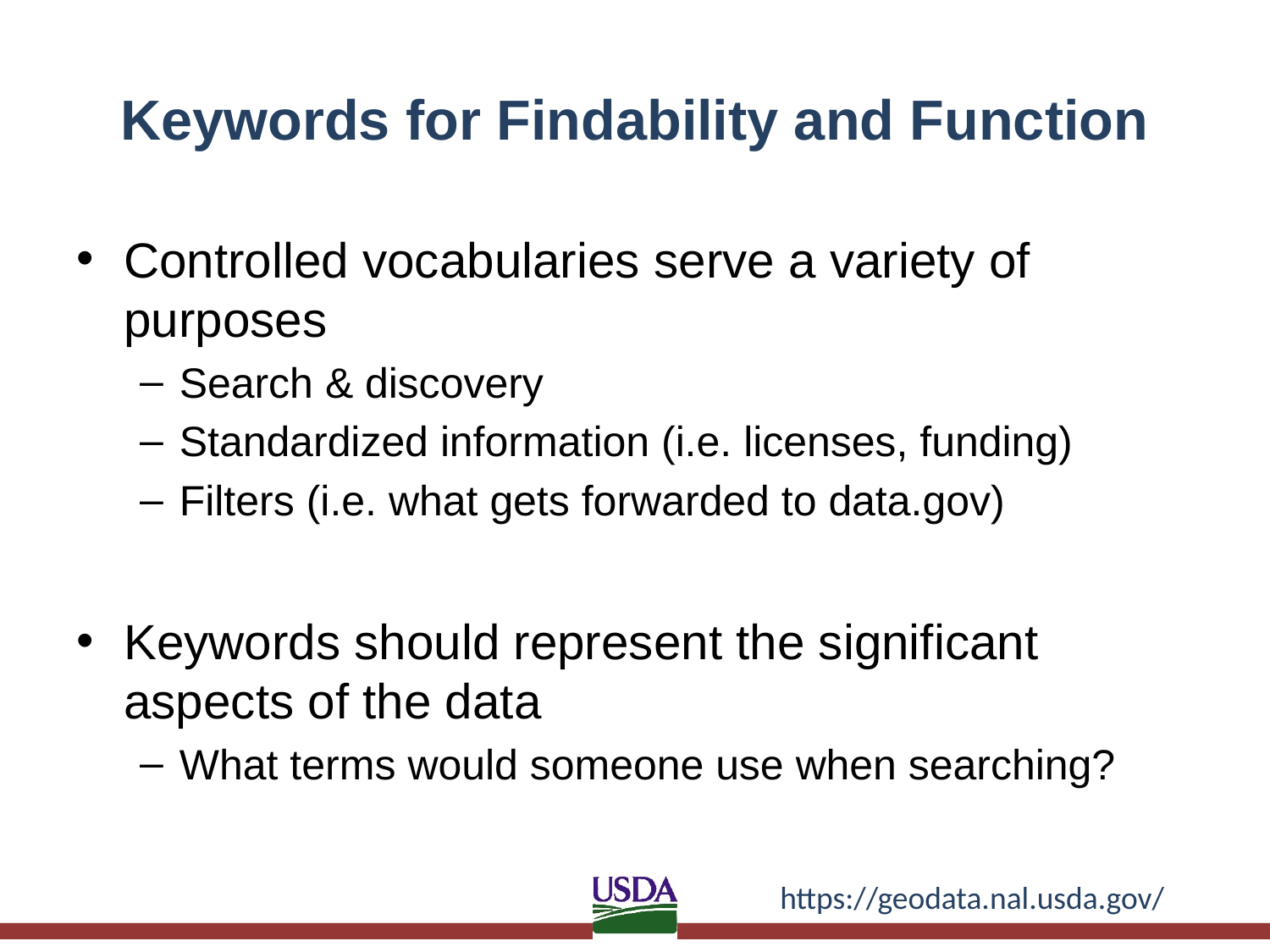

# Keywords for Findability and Function
Controlled vocabularies serve a variety of purposes
Search & discovery
Standardized information (i.e. licenses, funding)
Filters (i.e. what gets forwarded to data.gov)

Keywords should represent the significant aspects of the data
What terms would someone use when searching?

https://geodata.nal.usda.gov/